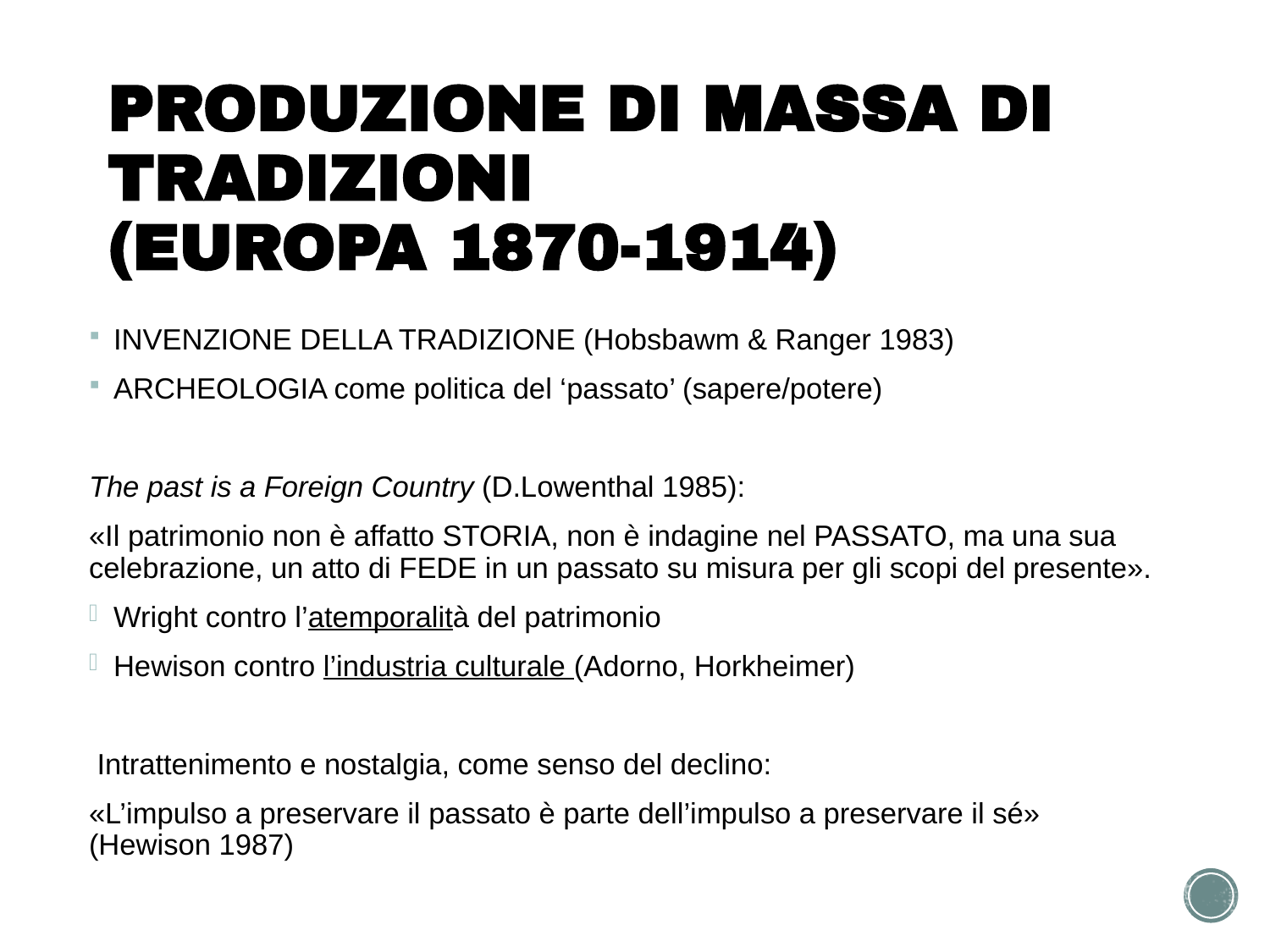

# PRODUZIONE DI MASSA DI TRADIZIONI (EUROPA 1870-1914)
INVENZIONE DELLA TRADIZIONE (Hobsbawm & Ranger 1983)
ARCHEOLOGIA come politica del ‘passato’ (sapere/potere)

The past is a Foreign Country (D.Lowenthal 1985):
«Il patrimonio non è affatto STORIA, non è indagine nel PASSATO, ma una sua celebrazione, un atto di FEDE in un passato su misura per gli scopi del presente».
Wright contro l’atemporalità del patrimonio
Hewison contro l’industria culturale (Adorno, Horkheimer)

 Intrattenimento e nostalgia, come senso del declino:
«L’impulso a preservare il passato è parte dell’impulso a preservare il sé» (Hewison 1987)